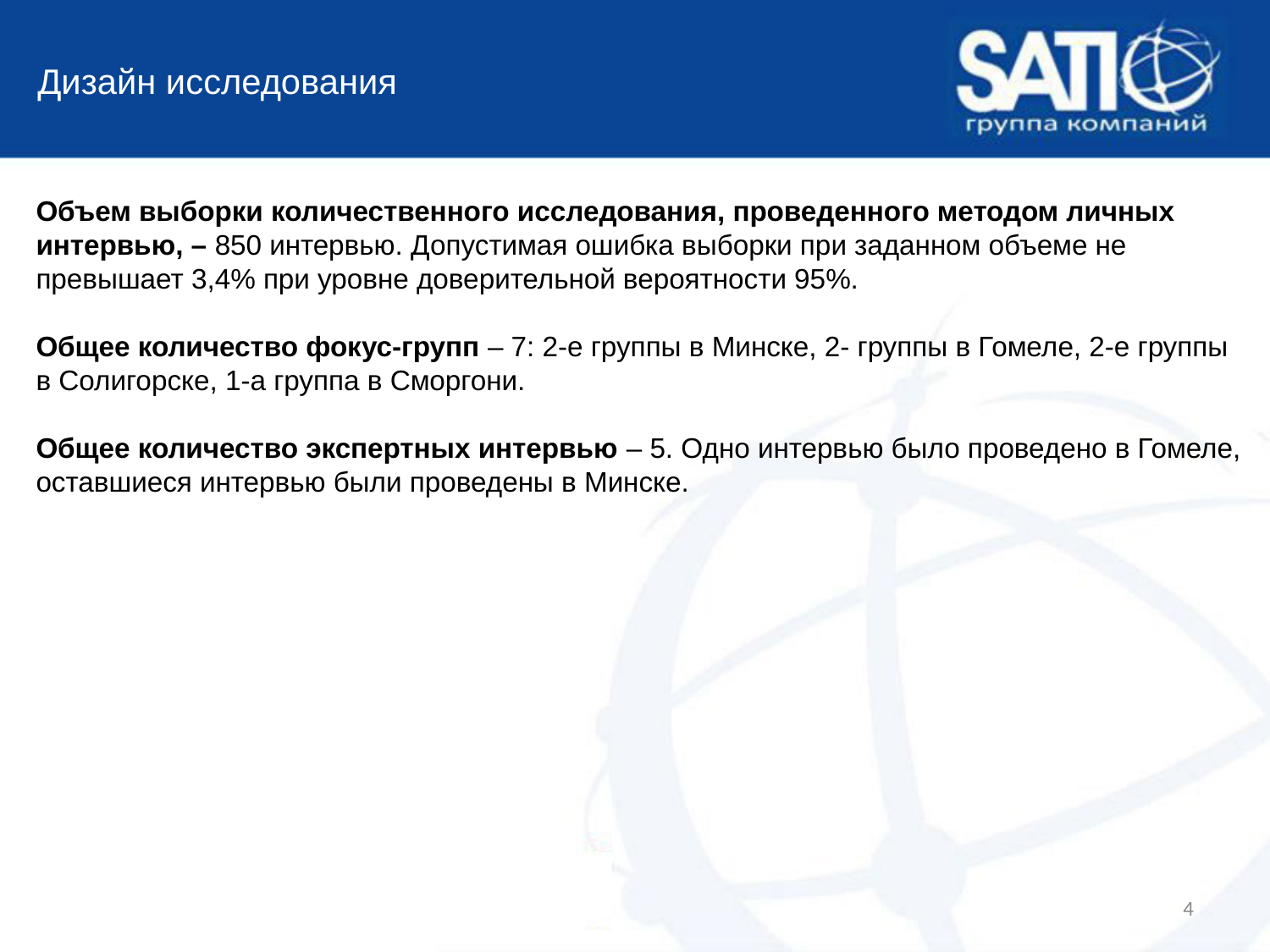

# Дизайн исследования

Объем выборки количественного исследования, проведенного методом личных интервью, – 850 интервью. Допустимая ошибка выборки при заданном объеме не превышает 3,4% при уровне доверительной вероятности 95%.

Общее количество фокус-групп – 7: 2-е группы в Минске, 2- группы в Гомеле, 2-е группы в Солигорске, 1-а группа в Сморгони.

Общее количество экспертных интервью – 5. Одно интервью было проведено в Гомеле, оставшиеся интервью были проведены в Минске.

4